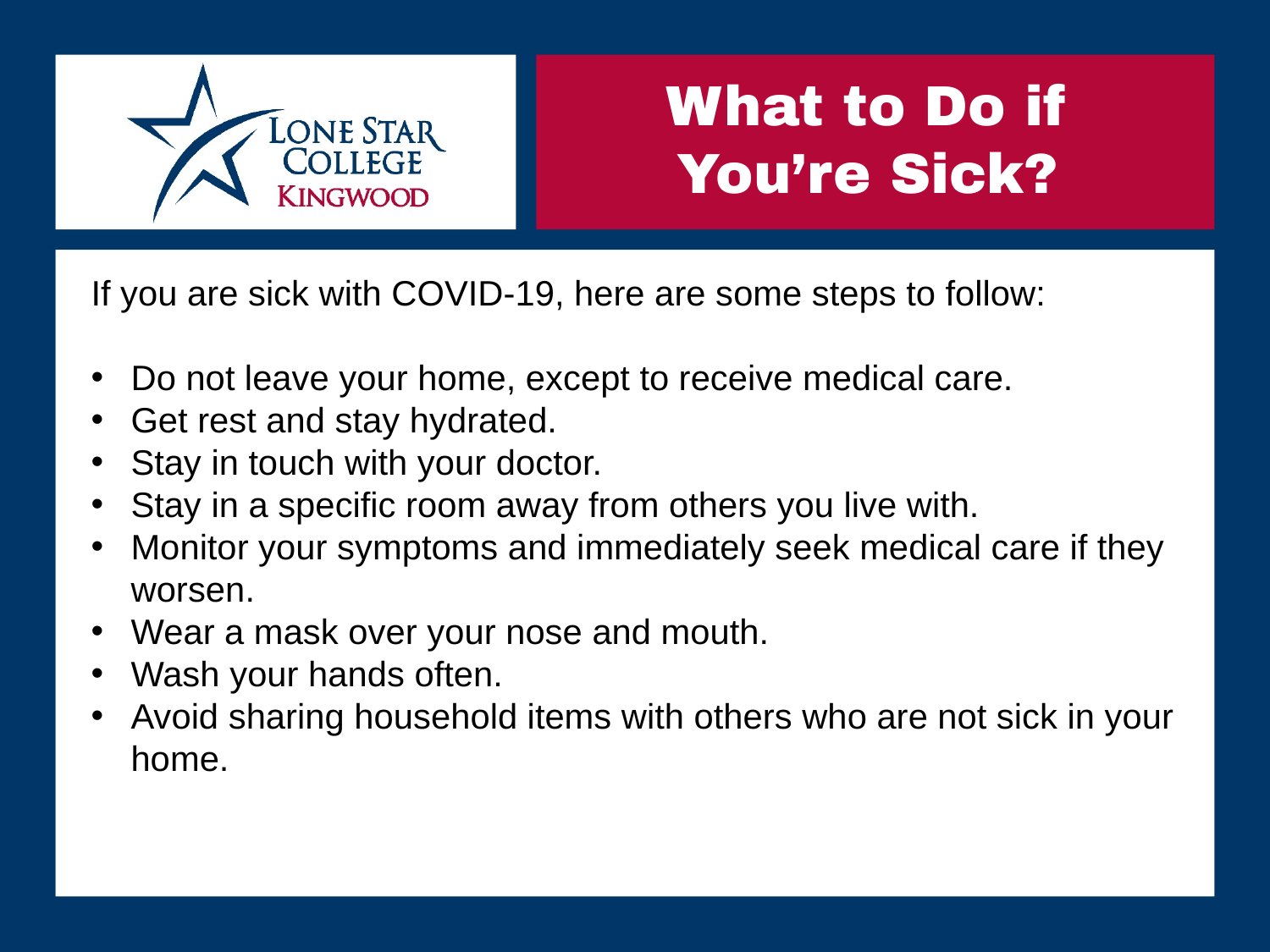

What to Do if You’re Sick?
If you are sick with COVID-19, here are some steps to follow:

Do not leave your home, except to receive medical care.
Get rest and stay hydrated.
Stay in touch with your doctor.
Stay in a specific room away from others you live with.
Monitor your symptoms and immediately seek medical care if they worsen.
Wear a mask over your nose and mouth.
Wash your hands often.
Avoid sharing household items with others who are not sick in your home.